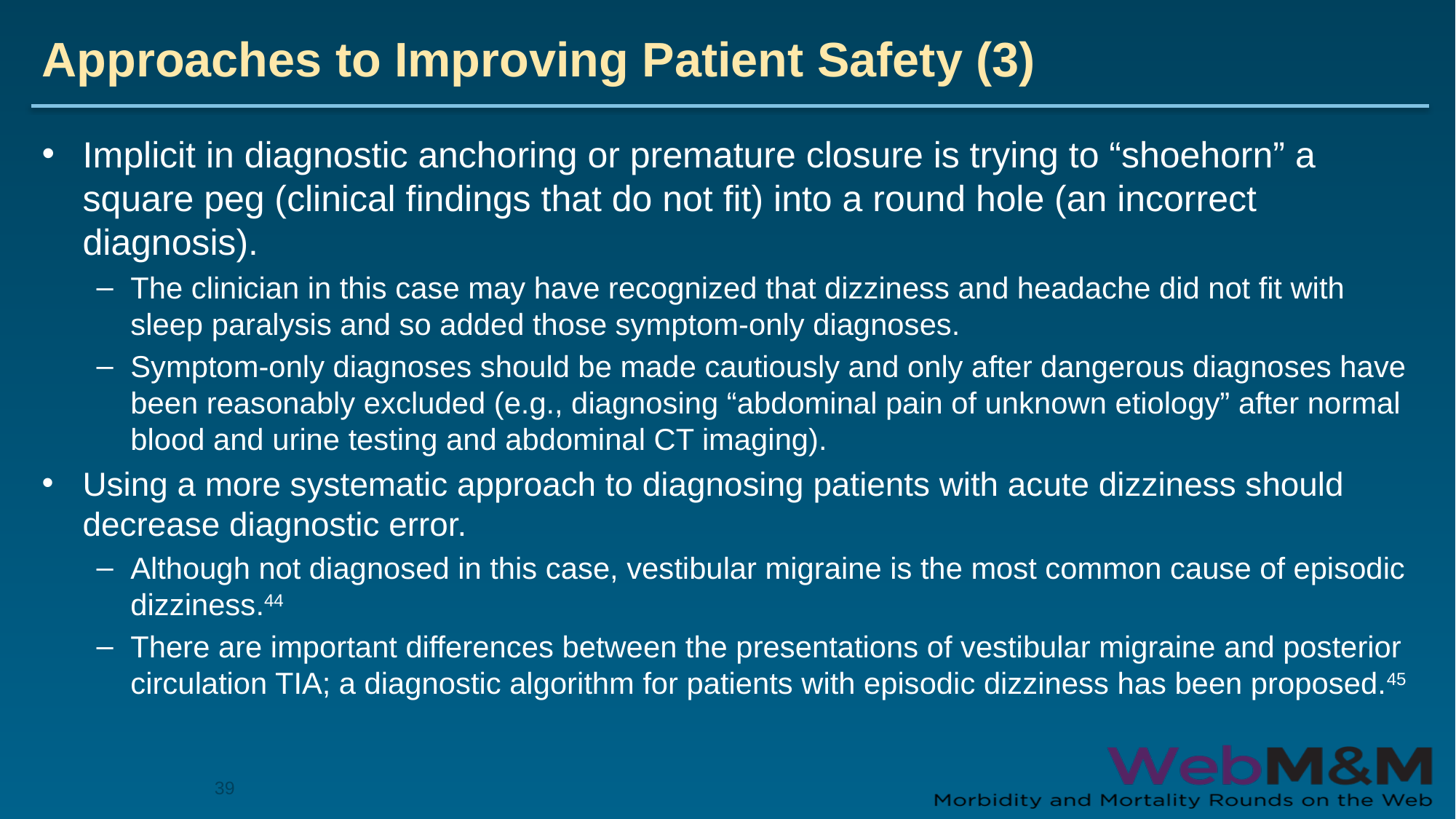

# Approaches to Improving Patient Safety (3)
Implicit in diagnostic anchoring or premature closure is trying to “shoehorn” a square peg (clinical findings that do not fit) into a round hole (an incorrect diagnosis).
The clinician in this case may have recognized that dizziness and headache did not fit with sleep paralysis and so added those symptom-only diagnoses.
Symptom-only diagnoses should be made cautiously and only after dangerous diagnoses have been reasonably excluded (e.g., diagnosing “abdominal pain of unknown etiology” after normal blood and urine testing and abdominal CT imaging).
Using a more systematic approach to diagnosing patients with acute dizziness should decrease diagnostic error.
Although not diagnosed in this case, vestibular migraine is the most common cause of episodic dizziness.44
There are important differences between the presentations of vestibular migraine and posterior circulation TIA; a diagnostic algorithm for patients with episodic dizziness has been proposed.45

39